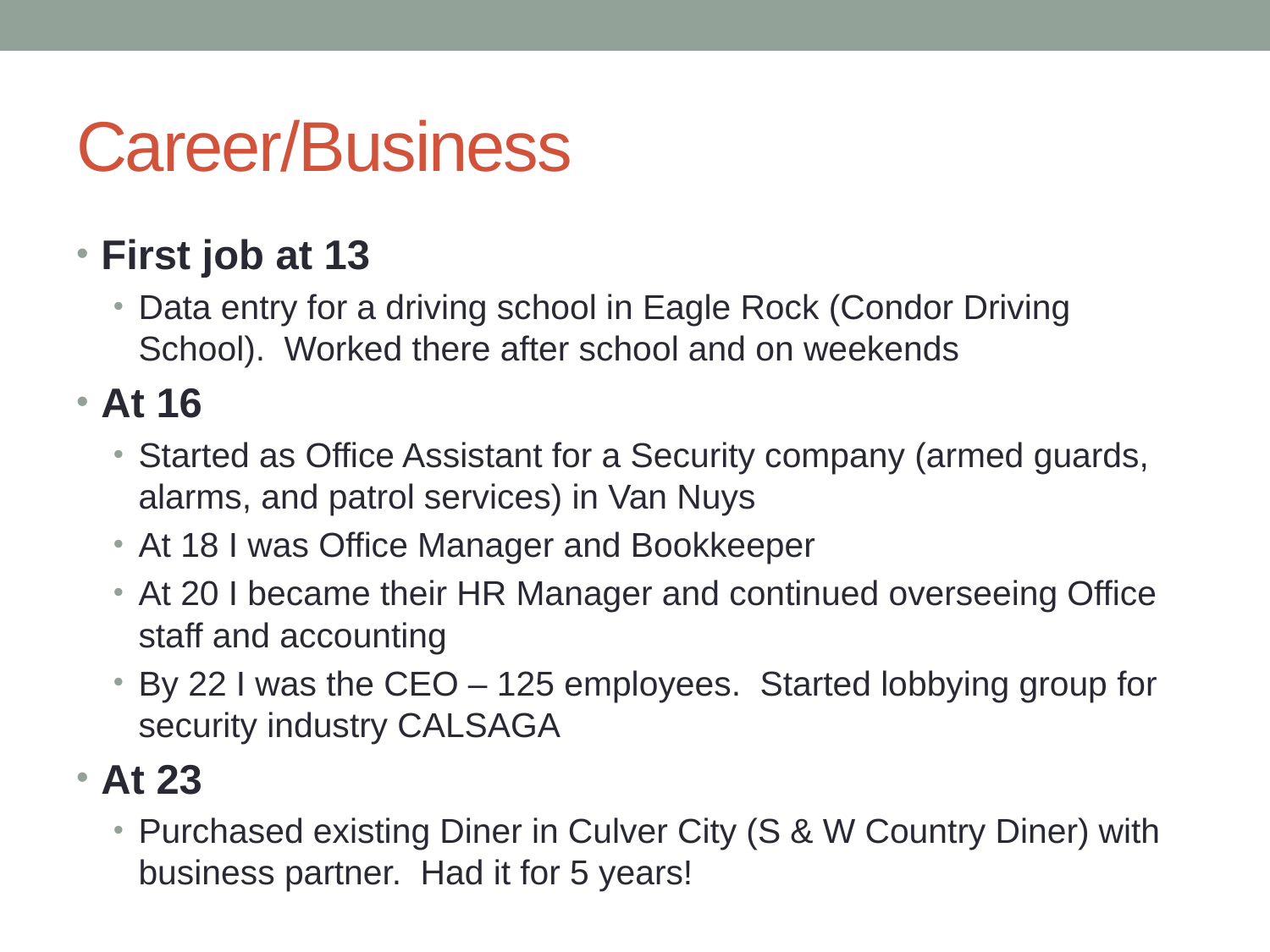

# Career/Business
First job at 13
Data entry for a driving school in Eagle Rock (Condor Driving School).  Worked there after school and on weekends
At 16
Started as Office Assistant for a Security company (armed guards, alarms, and patrol services) in Van Nuys
At 18 I was Office Manager and Bookkeeper
At 20 I became their HR Manager and continued overseeing Office staff and accounting
By 22 I was the CEO – 125 employees.  Started lobbying group for security industry CALSAGA
At 23
Purchased existing Diner in Culver City (S & W Country Diner) with business partner.  Had it for 5 years!